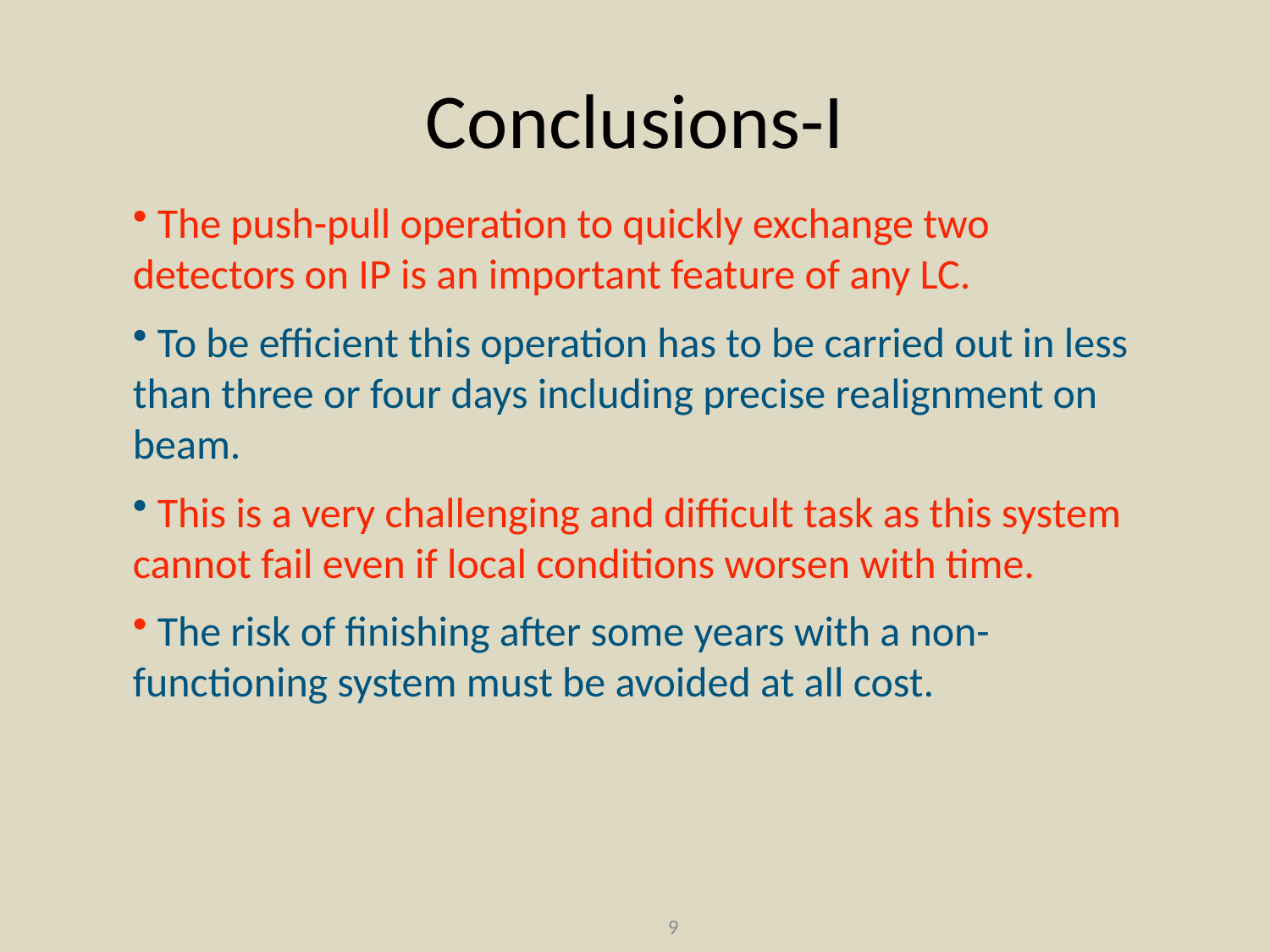

# Conclusions-I

 The push-pull operation to quickly exchange two detectors on IP is an important feature of any LC.
 To be efficient this operation has to be carried out in less than three or four days including precise realignment on beam.
 This is a very challenging and difficult task as this system cannot fail even if local conditions worsen with time.
 The risk of finishing after some years with a non-functioning system must be avoided at all cost.

9